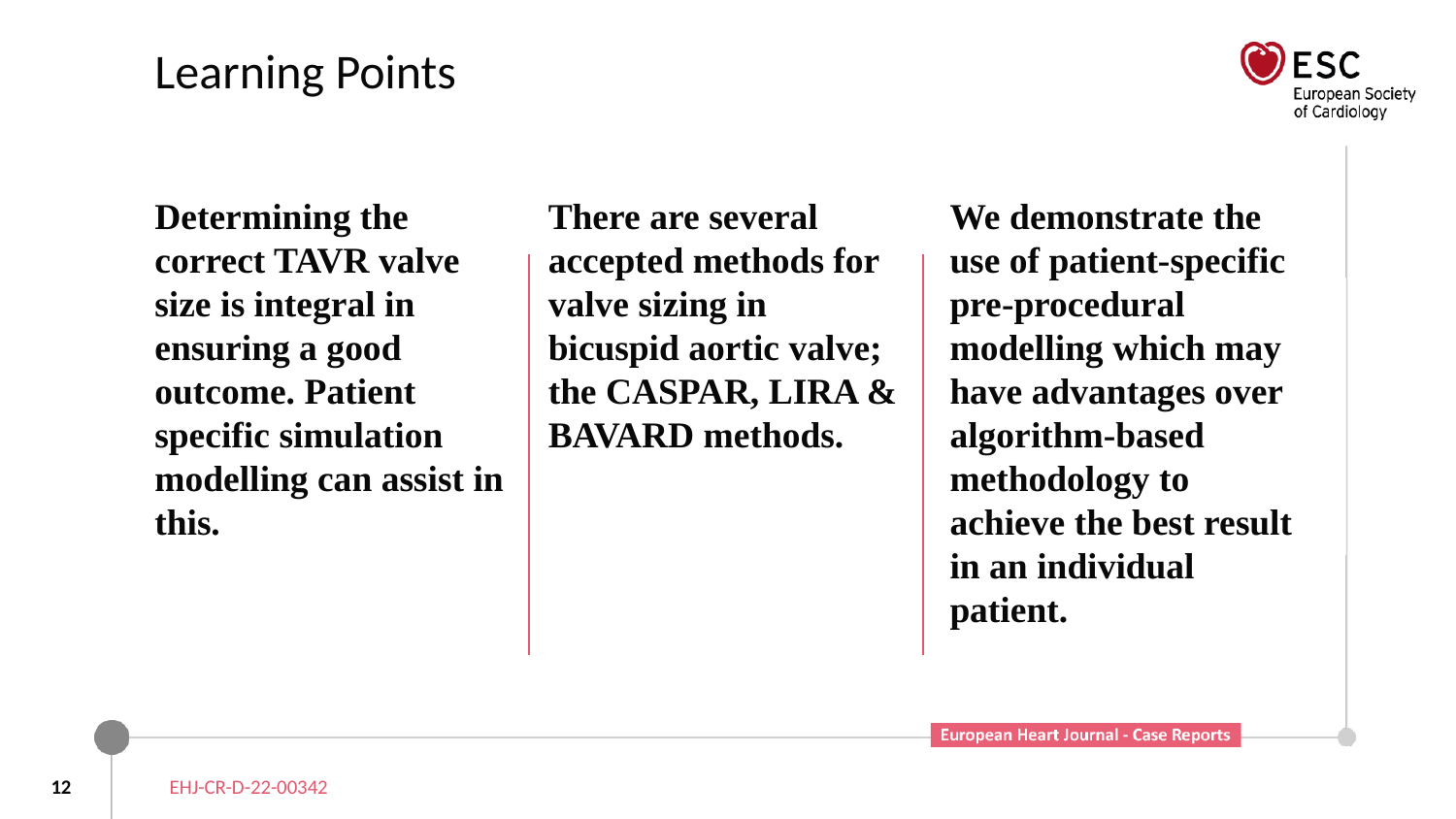

# Learning Points
Determining the correct TAVR valve size is integral in ensuring a good outcome. Patient specific simulation modelling can assist in this.

There are several accepted methods for valve sizing in bicuspid aortic valve; the CASPAR, LIRA & BAVARD methods.

We demonstrate the use of patient-specific pre-procedural modelling which may have advantages over algorithm-based methodology to achieve the best result in an individual patient.

12
EHJ-CR-D-22-00342